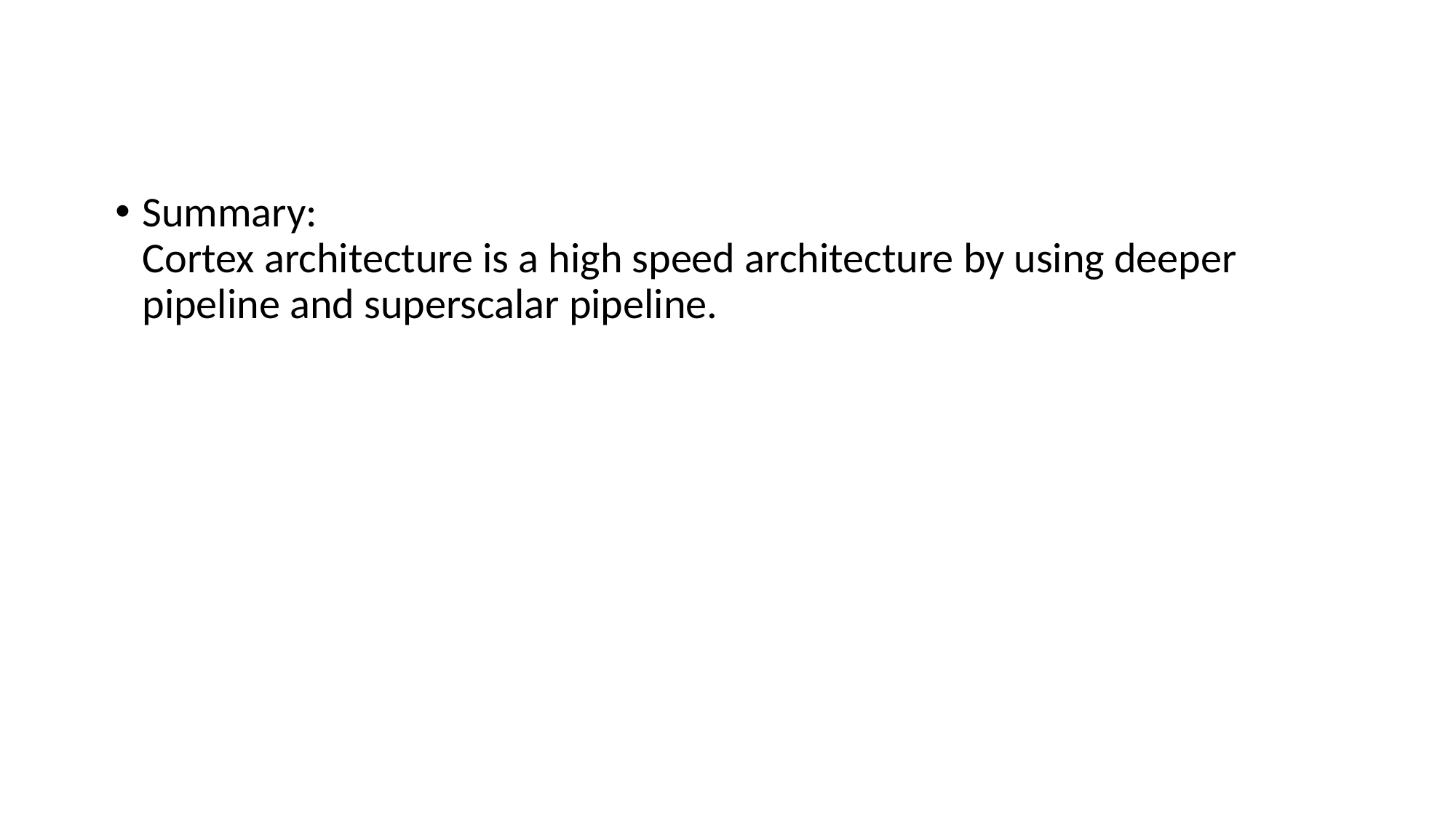

Summary:
Cortex architecture is a high speed architecture by using deeper pipeline and superscalar pipeline.